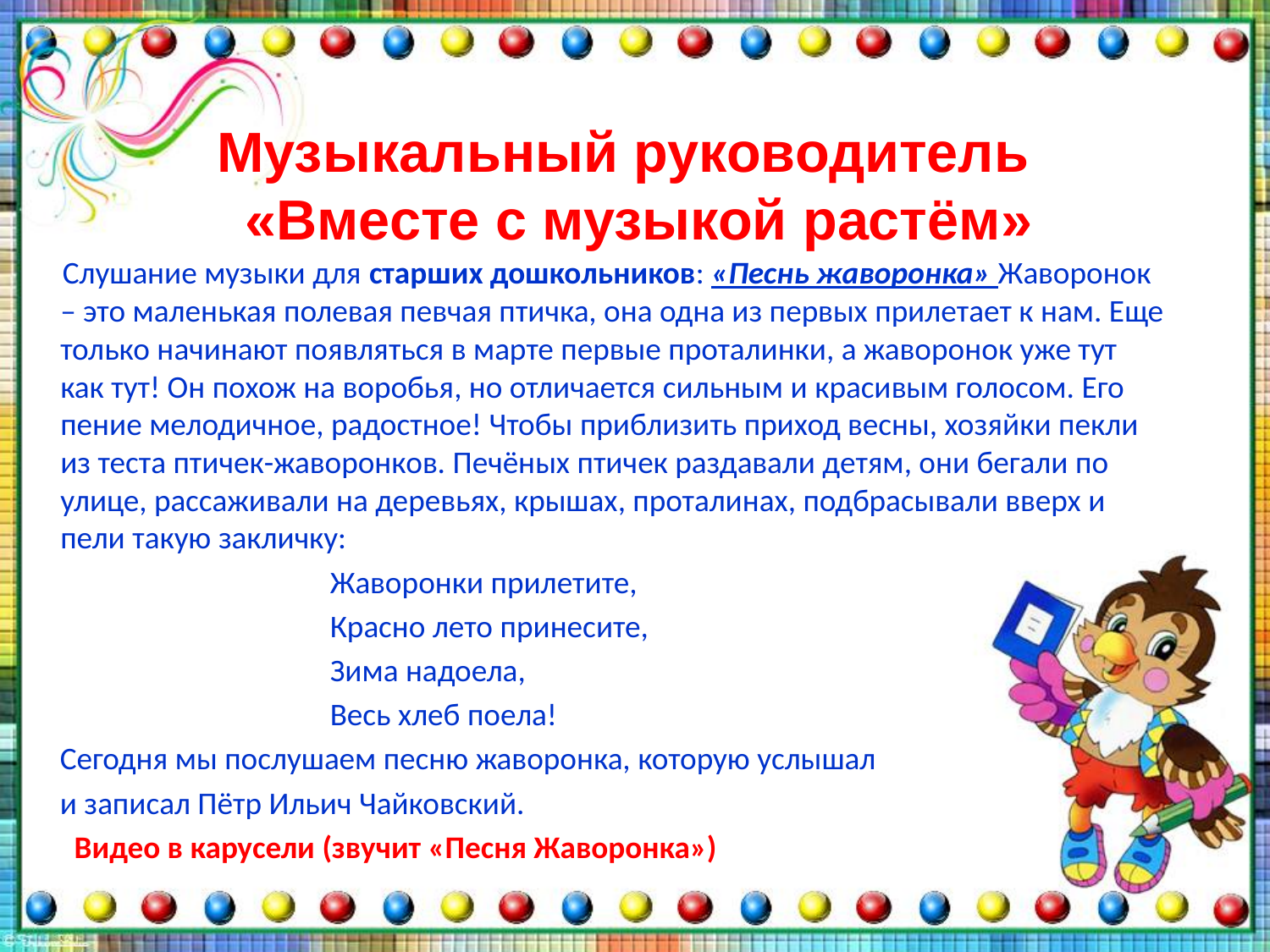

# Музыкальный руководитель «Вместе с музыкой растём»
Слушание музыки для старших дошкольников: «Песнь жаворонка» Жаворонок – это маленькая полевая певчая птичка, она одна из первых прилетает к нам. Еще только начинают появляться в марте первые проталинки, а жаворонок уже тут как тут! Он похож на воробья, но отличается сильным и красивым голосом. Его пение мелодичное, радостное! Чтобы приблизить приход весны, хозяйки пекли из теста птичек-жаворонков. Печёных птичек раздавали детям, они бегали по улице, рассаживали на деревьях, крышах, проталинах, подбрасывали вверх и пели такую закличку:
Жаворонки прилетите,
Красно лето принесите,
Зима надоела,
Весь хлеб поела!
Сегодня мы послушаем песню жаворонка, которую услышал
и записал Пётр Ильич Чайковский.
  Видео в карусели (звучит «Песня Жаворонка»)